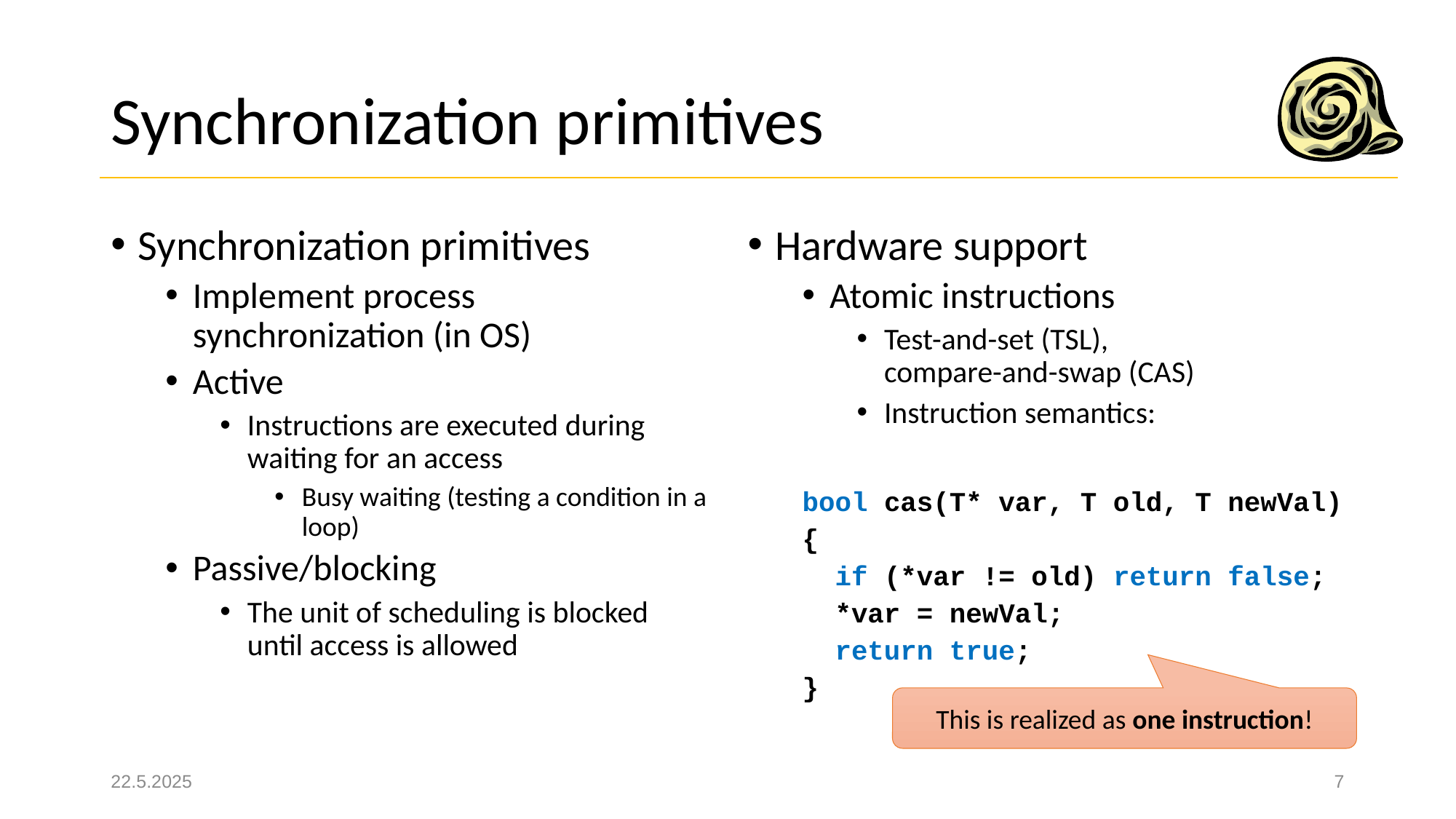

# Synchronization primitives
Synchronization primitives
Implement process synchronization (in OS)
Active
Instructions are executed during waiting for an access
Busy waiting (testing a condition in a loop)
Passive/blocking
The unit of scheduling is blocked until access is allowed
Hardware support
Atomic instructions
Test-and-set (TSL),
compare-and-swap (CAS)
Instruction semantics:

bool cas(T* var, T old, T newVal)
{
  if (*var != old) return false;
  *var = newVal;
  return true;
}
This is realized as one instruction!
22.5.2025
7